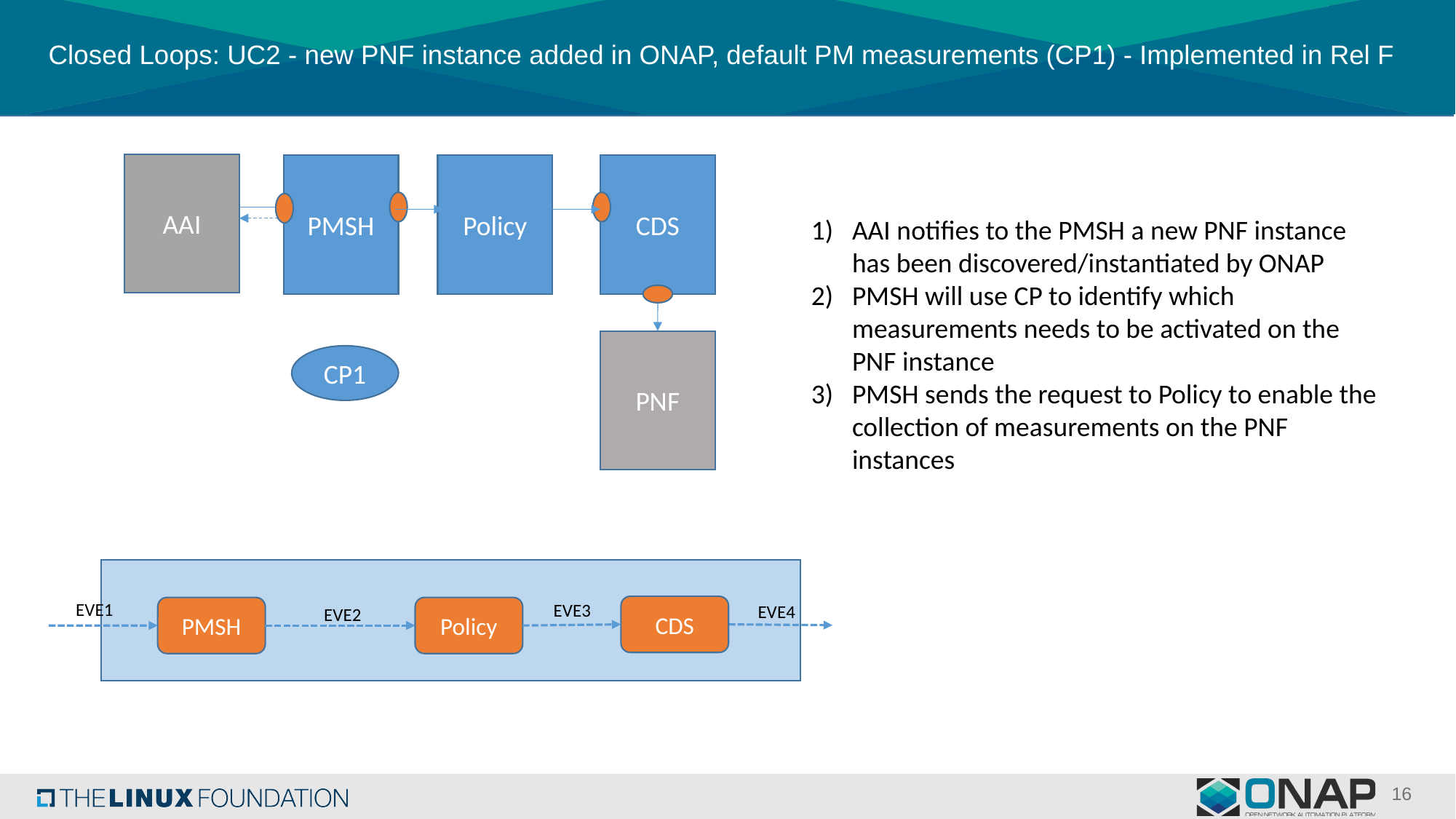

# Closed Loops: UC2 - new PNF instance added in ONAP, default PM measurements (CP1) - Implemented in Rel F
AAI
PMSH
Policy
CDS

AAI notifies to the PMSH a new PNF instance has been discovered/instantiated by ONAP
PMSH will use CP to identify which measurements needs to be activated on the PNF instance
PMSH sends the request to Policy to enable the collection of measurements on the PNF instances

PNF
CP1

EVE1
EVE3
EVE4
CDS
PMSH
EVE2
Policy
16